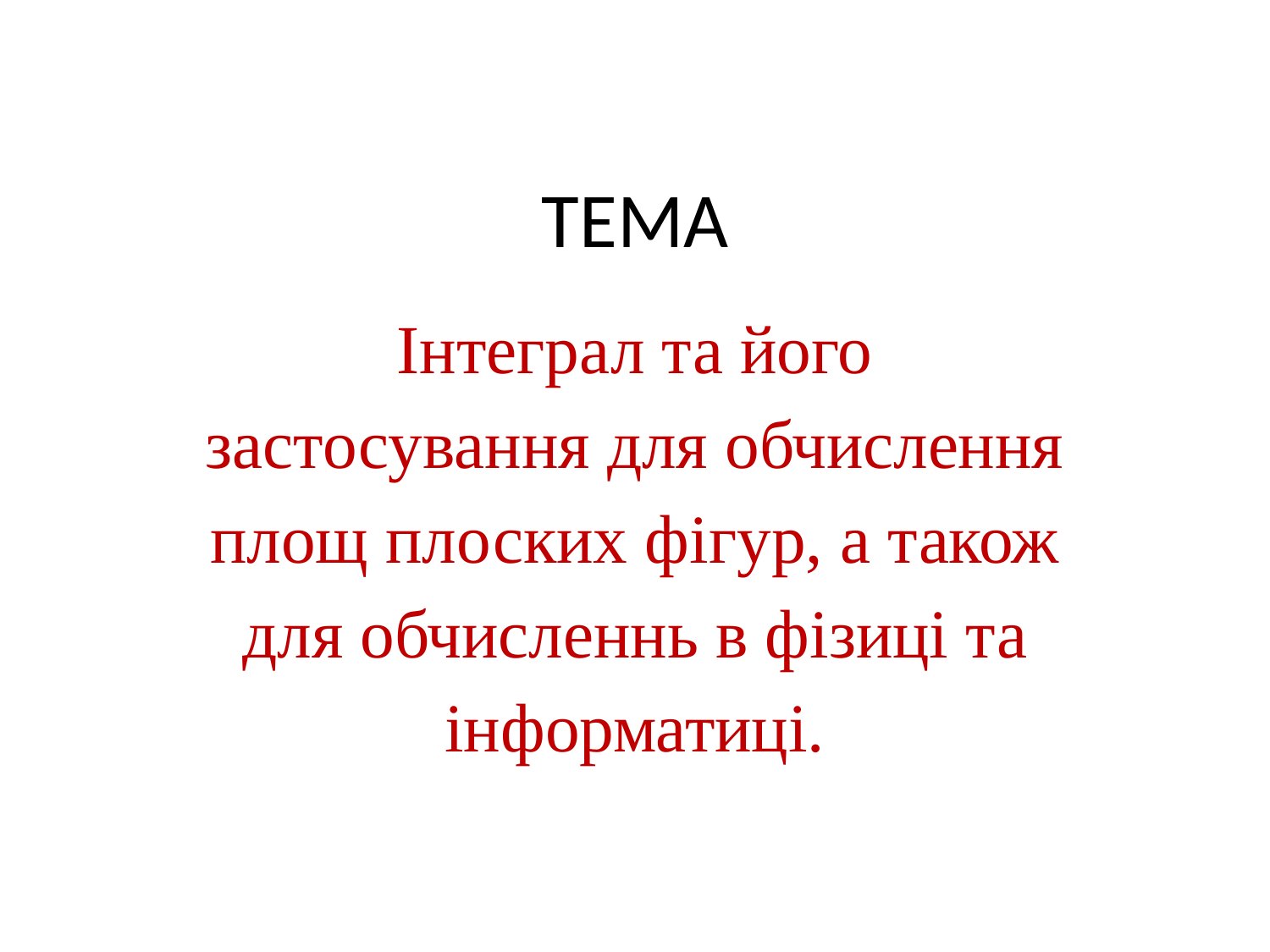

# ТЕМА
Інтеграл та його застосування для обчислення площ плоских фігур, а також для обчисленнь в фізиці та інформатиці.